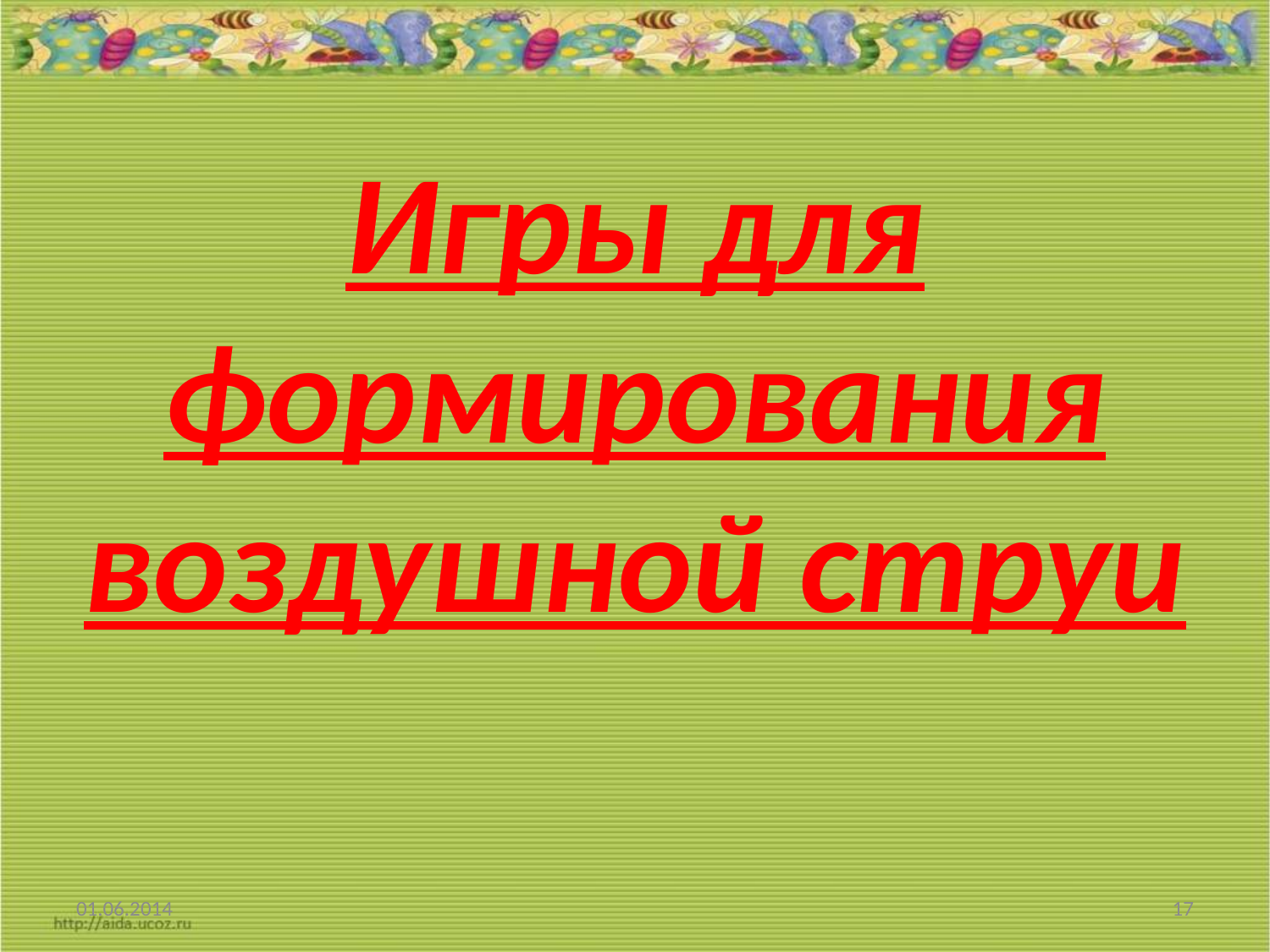

# Игры для формирования воздушной струи

01.06.2014
17